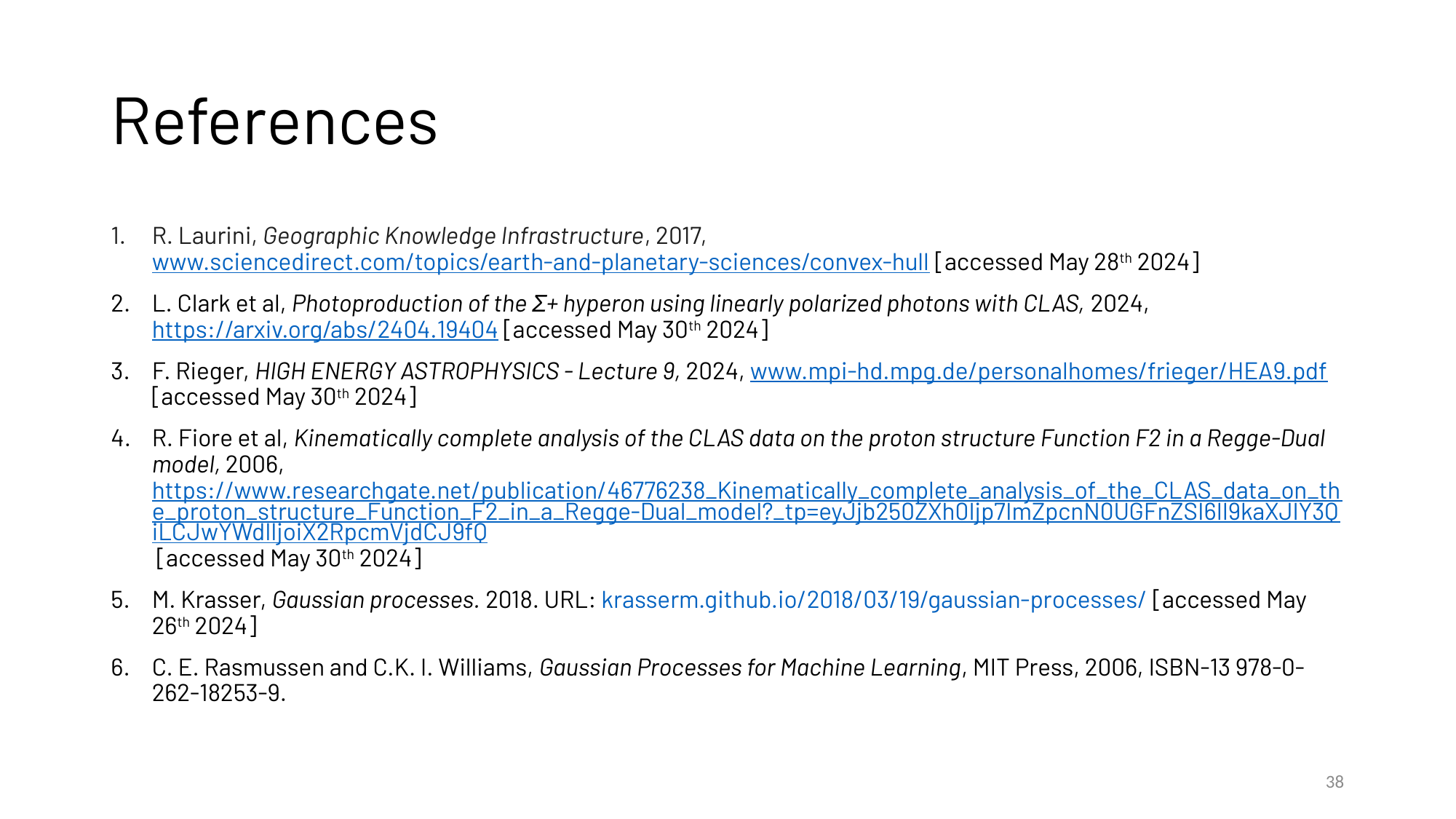

# References
R. Laurini, Geographic Knowledge Infrastructure, 2017, www.sciencedirect.com/topics/earth-and-planetary-sciences/convex-hull [accessed May 28th 2024]
L. Clark et al, Photoproduction of the Σ+ hyperon using linearly polarized photons with CLAS, 2024, https://arxiv.org/abs/2404.19404 [accessed May 30th 2024]
F. Rieger, HIGH ENERGY ASTROPHYSICS - Lecture 9, 2024, www.mpi-hd.mpg.de/personalhomes/frieger/HEA9.pdf [accessed May 30th 2024]
R. Fiore et al, Kinematically complete analysis of the CLAS data on the proton structure Function F2 in a Regge-Dual model, 2006, https://www.researchgate.net/publication/46776238_Kinematically_complete_analysis_of_the_CLAS_data_on_the_proton_structure_Function_F2_in_a_Regge-Dual_model?_tp=eyJjb250ZXh0Ijp7ImZpcnN0UGFnZSI6Il9kaXJlY3QiLCJwYWdlIjoiX2RpcmVjdCJ9fQ [accessed May 30th 2024]
M. Krasser, Gaussian processes. 2018. URL: krasserm.github.io/2018/03/19/gaussian-processes/ [accessed May 26th 2024]
C. E. Rasmussen and C.K. I. Williams, Gaussian Processes for Machine Learning, MIT Press, 2006, ISBN-13 978-0-262-18253-9.

38